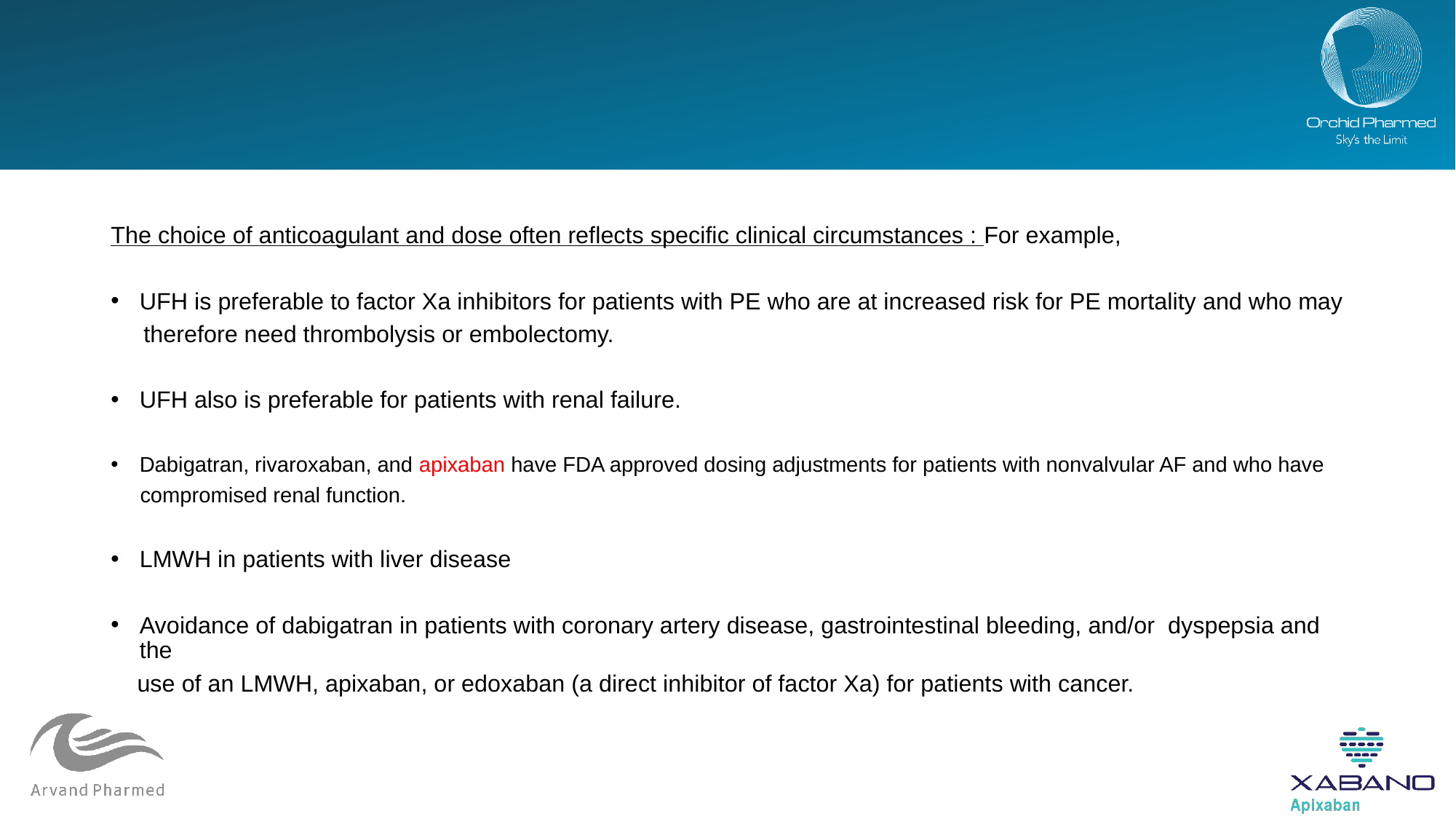

#
The choice of anticoagulant and dose often reflects specific clinical circumstances : For example,

UFH is preferable to factor Xa inhibitors for patients with PE who are at increased risk for PE mortality and who may
     therefore need thrombolysis or embolectomy.

UFH also is preferable for patients with renal failure.

Dabigatran, rivaroxaban, and apixaban have FDA approved dosing adjustments for patients with nonvalvular AF and who have
     compromised renal function.

LMWH in patients with liver disease

Avoidance of dabigatran in patients with coronary artery disease, gastrointestinal bleeding, and/or  dyspepsia and the
    use of an LMWH, apixaban, or edoxaban (a direct inhibitor of factor Xa) for patients with cancer.